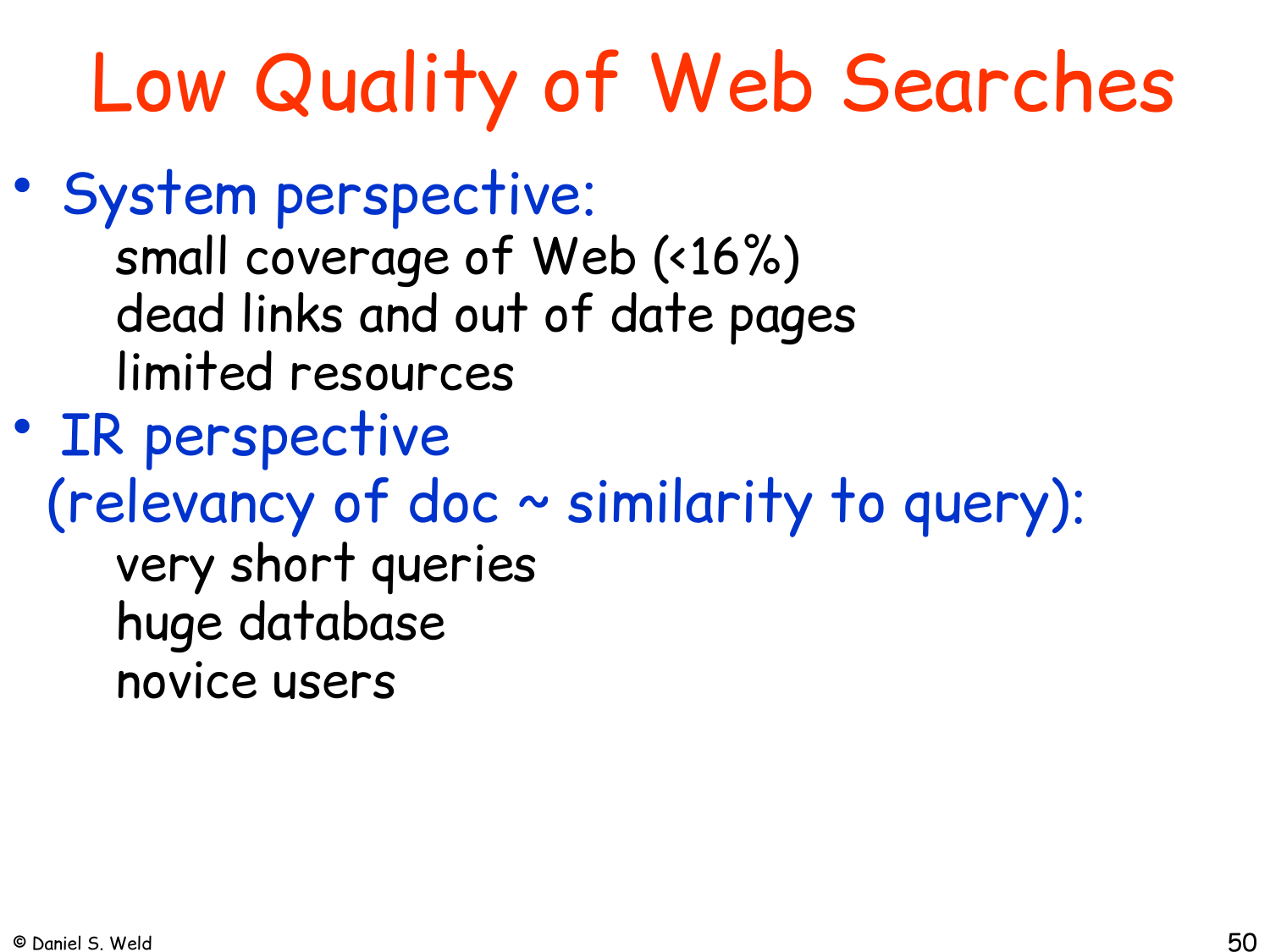

# Low Quality of Web Searches
System perspective:
small coverage of Web (<16%)
dead links and out of date pages
limited resources
IR perspective
  (relevancy of doc ~ similarity to query):
very short queries
huge database
novice users
50
© Daniel S. Weld